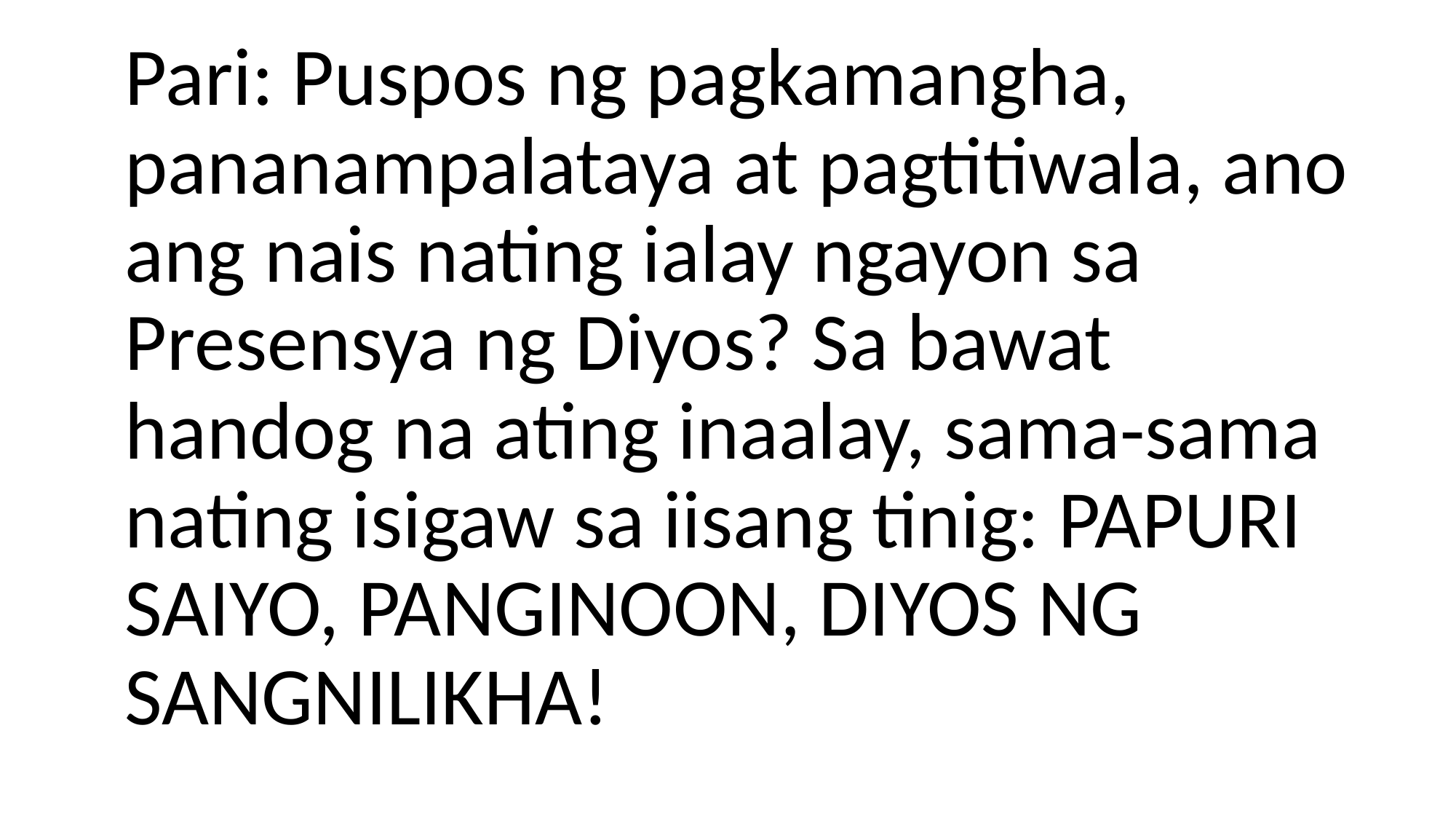

# Pari: Puspos ng pagkamangha, pananampalataya at pagtitiwala, ano ang nais nating ialay ngayon sa Presensya ng Diyos? Sa bawat handog na ating inaalay, sama-sama nating isigaw sa iisang tinig: PAPURI SAIYO, PANGINOON, DIYOS NG SANGNILIKHA!